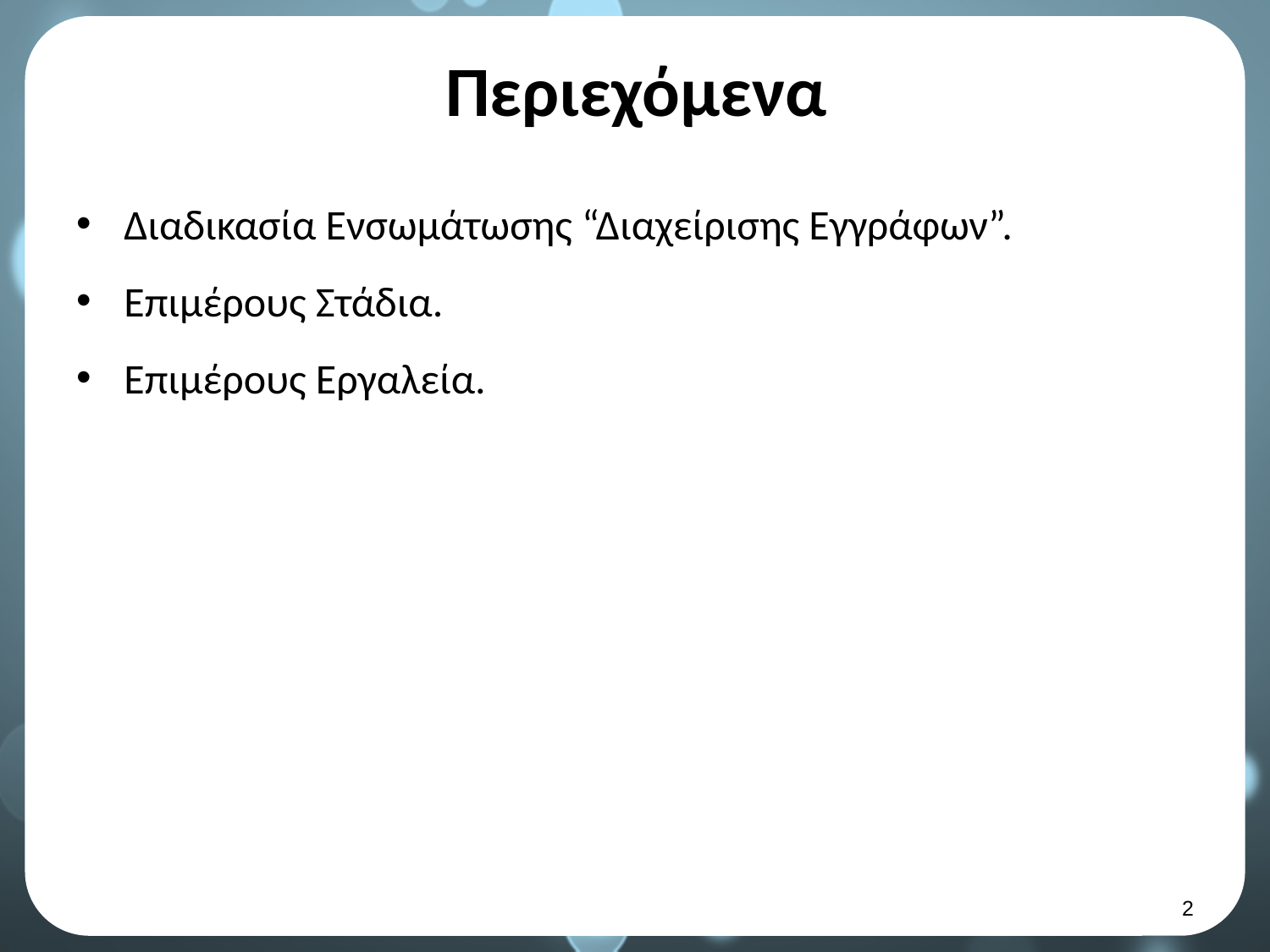

# Περιεχόμενα
Διαδικασία Ενσωμάτωσης “Διαχείρισης Εγγράφων”.
Επιμέρους Στάδια.
Επιμέρους Εργαλεία.
2